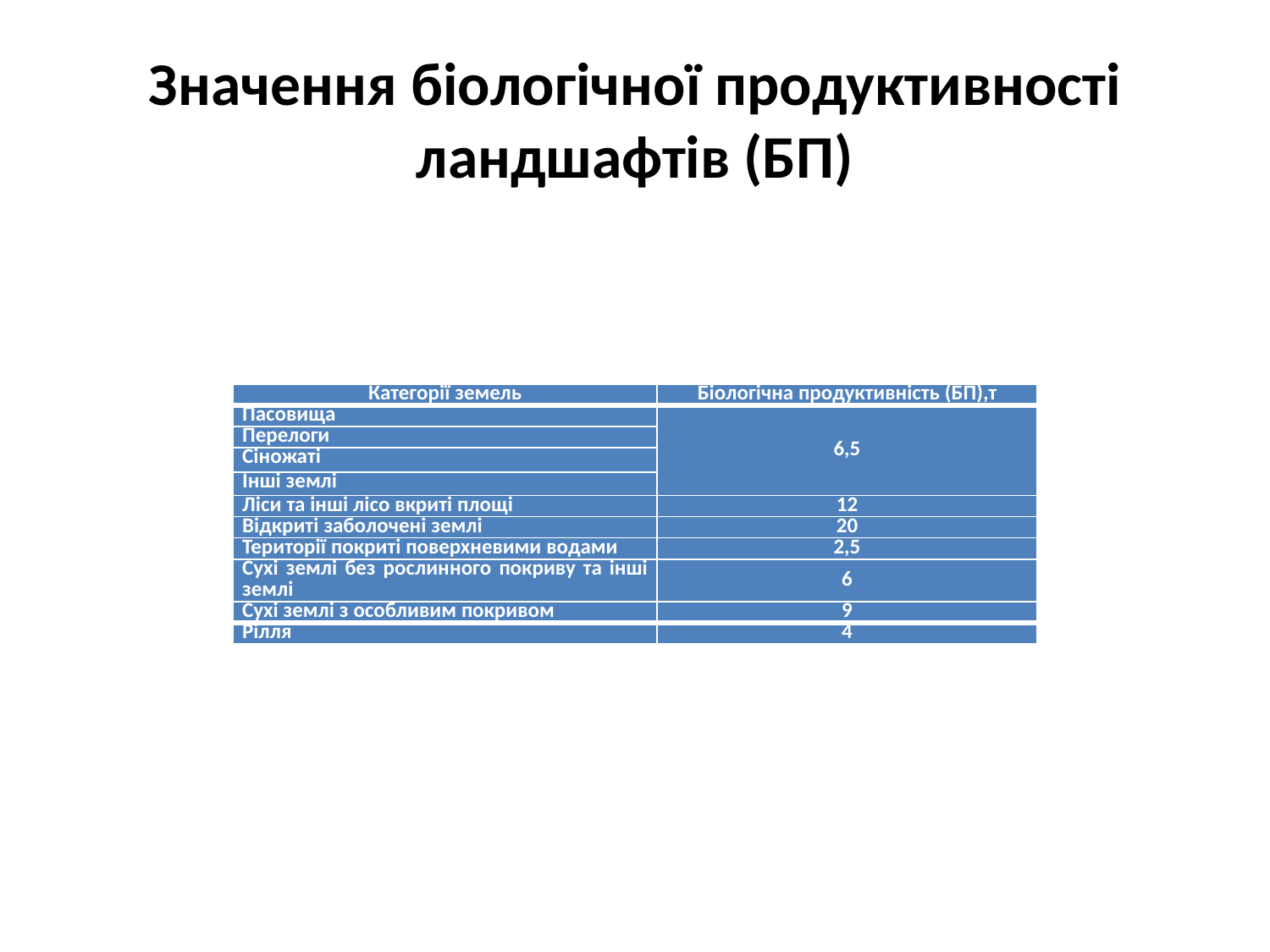

# Значення біологічної продуктивності ландшафтів (БП)

| Категорії земель | Біологічна продуктивність (БП),т |
| --- | --- |
| Пасовища | 6,5 |
| Перелоги |  |
| Сіножаті |  |
| Інші землі |  |
| Ліси та інші лісо вкриті площі | 12 |
| Відкриті заболочені землі | 20 |
| Території покриті поверхневими водами | 2,5 |
| Сухі землі без рослинного покриву та інші землі | 6 |
| Сухі землі з особливим покривом | 9 |
| Рілля | 4 |